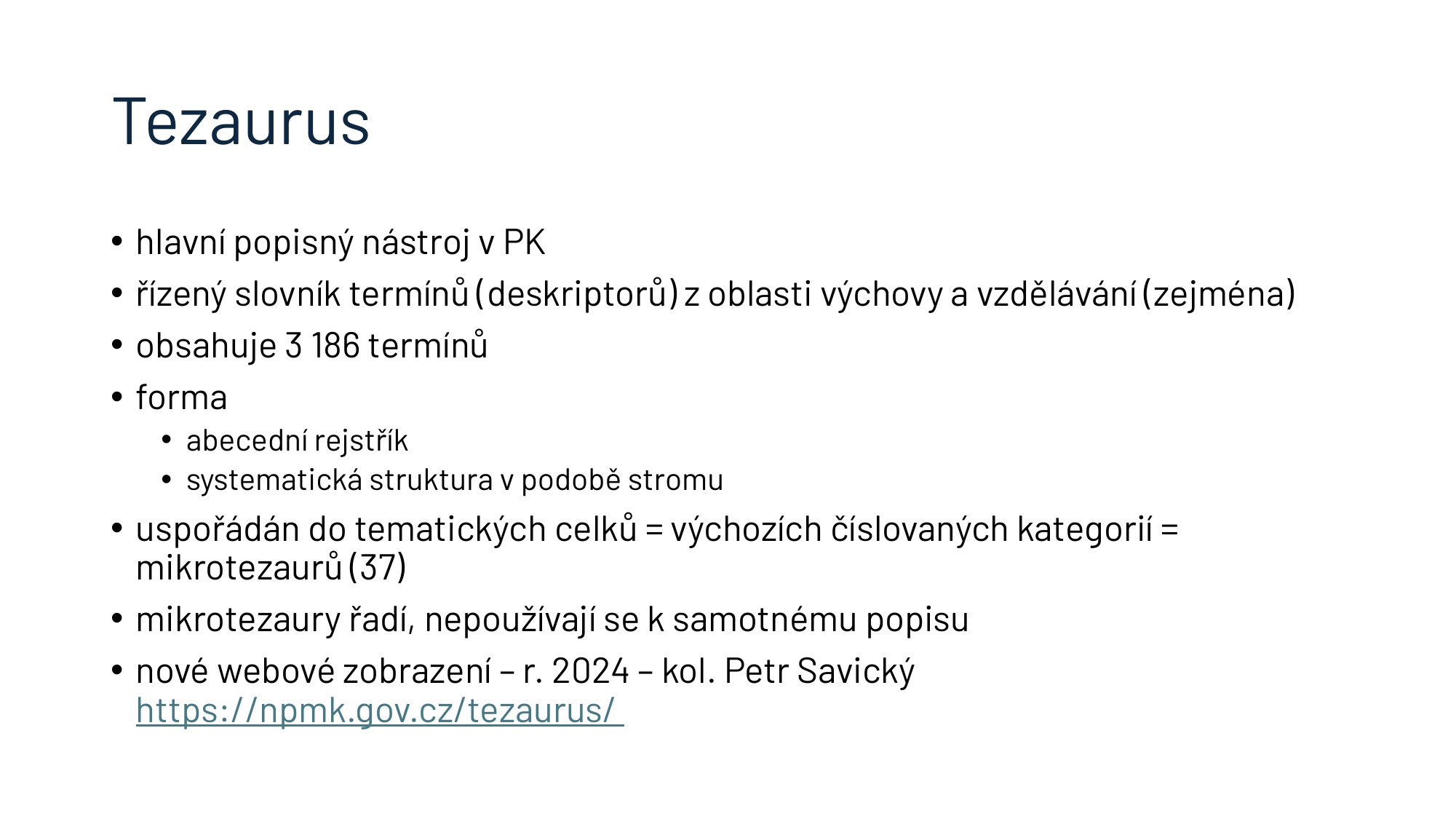

# Tezaurus
hlavní popisný nástroj v PK
řízený slovník termínů (deskriptorů) z oblasti výchovy a vzdělávání (zejména)
obsahuje 3 186 termínů
forma
abecední rejstřík
systematická struktura v podobě stromu
uspořádán do tematických celků = výchozích číslovaných kategorií = mikrotezaurů (37)
mikrotezaury řadí, nepoužívají se k samotnému popisu
nové webové zobrazení – r. 2024 – kol. Petr Savický https://npmk.gov.cz/tezaurus/